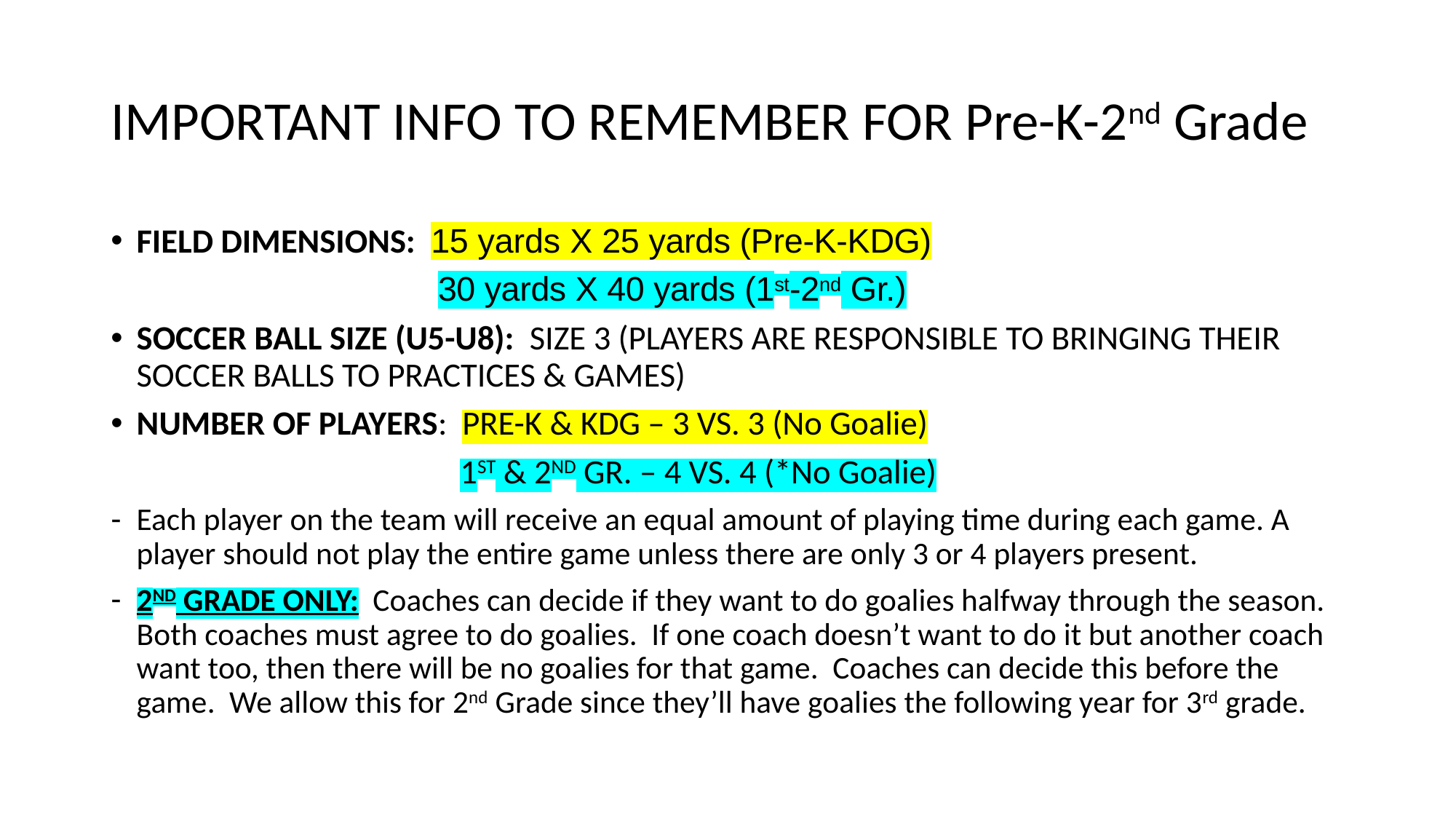

# IMPORTANT INFO TO REMEMBER FOR Pre-K-2nd Grade
FIELD DIMENSIONS:  15 yards X 25 yards (Pre-K-KDG)
			       30 yards X 40 yards (1st-2nd Gr.)
SOCCER BALL SIZE (U5-U8):  SIZE 3 (PLAYERS ARE RESPONSIBLE TO BRINGING THEIR SOCCER BALLS TO PRACTICES & GAMES)
NUMBER OF PLAYERS:  PRE-K & KDG – 3 VS. 3 (No Goalie)
			      	1ST & 2ND GR. – 4 VS. 4 (*No Goalie)
Each player on the team will receive an equal amount of playing time during each game. A player should not play the entire game unless there are only 3 or 4 players present.
2ND GRADE ONLY:  Coaches can decide if they want to do goalies halfway through the season.  Both coaches must agree to do goalies.  If one coach doesn’t want to do it but another coach want too, then there will be no goalies for that game.  Coaches can decide this before the game.  We allow this for 2nd Grade since they’ll have goalies the following year for 3rd grade.